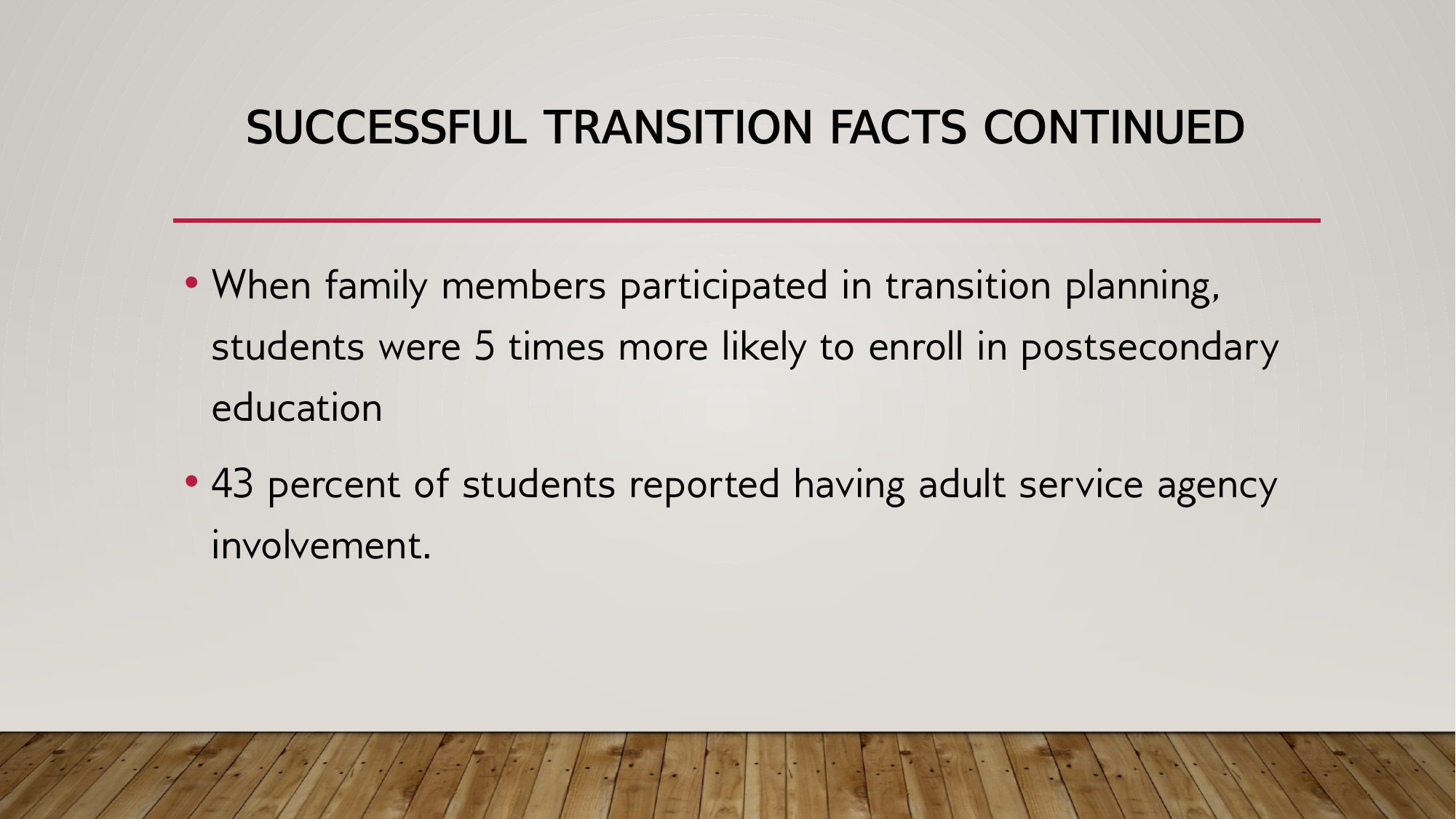

# Successful Transition Facts Continued
When family members participated in transition planning, students were 5 times more likely to enroll in postsecondary education
43 percent of students reported having adult service agency involvement.